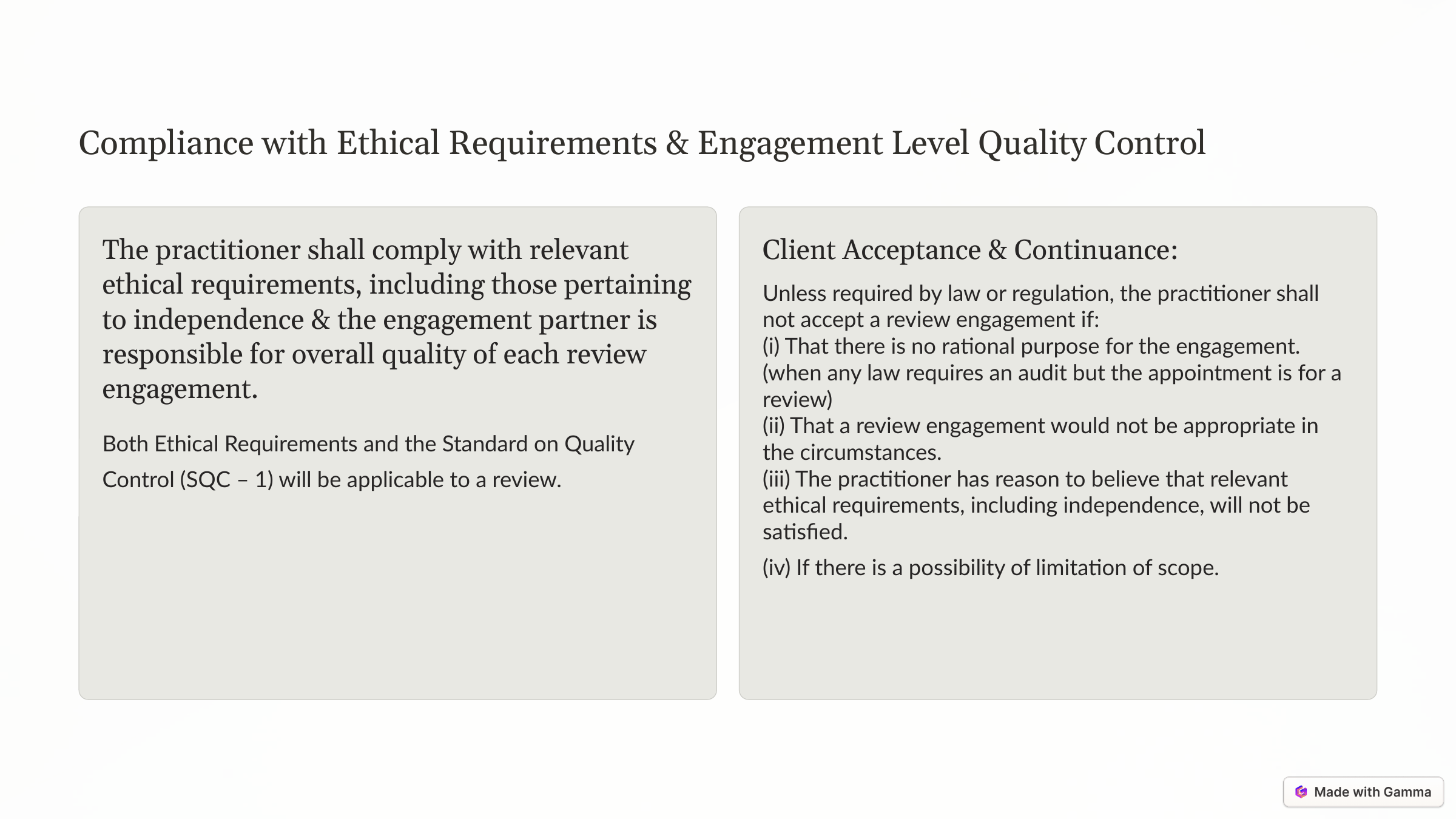

Compliance with Ethical Requirements & Engagement Level Quality Control

The practitioner shall comply with relevant ethical requirements, including those pertaining to independence & the engagement partner is responsible for overall quality of each review engagement.
Client Acceptance & Continuance:
Unless required by law or regulation, the practitioner shall not accept a review engagement if:
(i) That there is no rational purpose for the engagement. (when any law requires an audit but the appointment is for a review)
(ii) That a review engagement would not be appropriate in the circumstances.
(iii) The practitioner has reason to believe that relevant ethical requirements, including independence, will not be satisfied.
(iv) If there is a possibility of limitation of scope.
Both Ethical Requirements and the Standard on Quality Control (SQC – 1) will be applicable to a review.